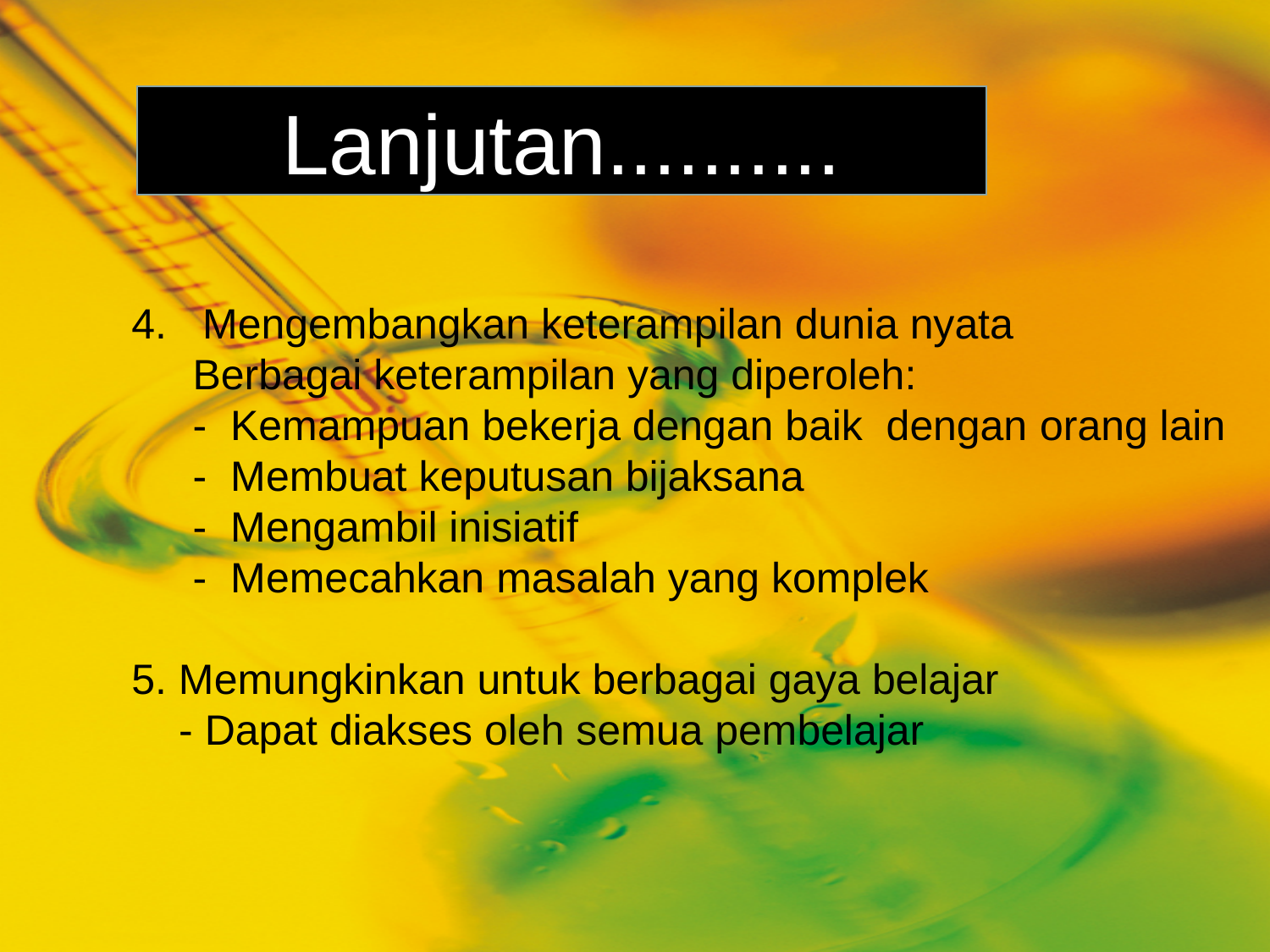

# Lanjutan..........
4.   Mengembangkan keterampilan dunia nyata
 	Berbagai keterampilan yang diperoleh:
	-  Kemampuan bekerja dengan baik  dengan orang lain
	-  Membuat keputusan bijaksana
	-  Mengambil inisiatif
	-  Memecahkan masalah yang komplek
5. Memungkinkan untuk berbagai gaya belajar
    - Dapat diakses oleh semua pembelajar